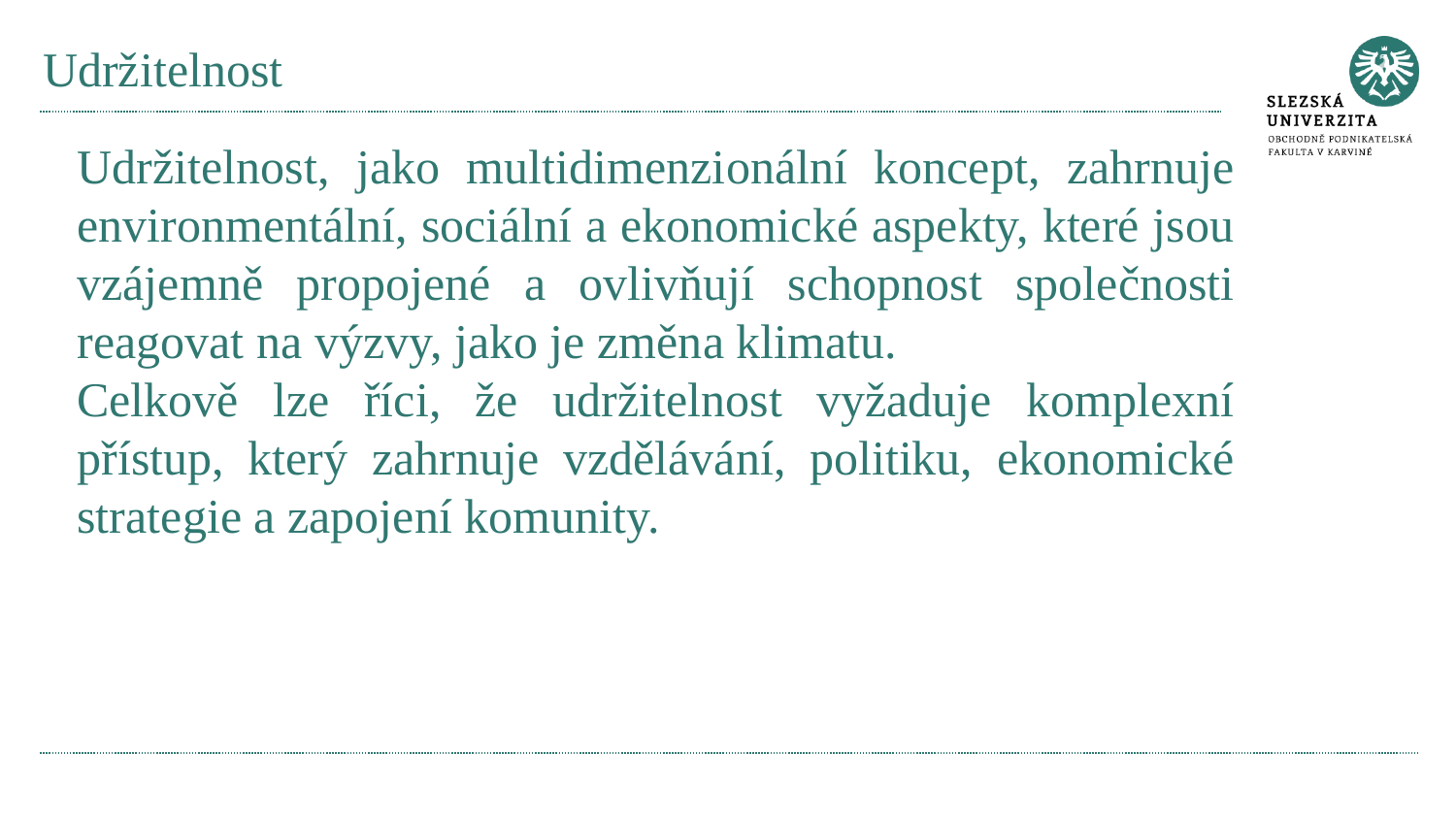

# Udržitelnost
Udržitelnost, jako multidimenzionální koncept, zahrnuje environmentální, sociální a ekonomické aspekty, které jsou vzájemně propojené a ovlivňují schopnost společnosti reagovat na výzvy, jako je změna klimatu.
Celkově lze říci, že udržitelnost vyžaduje komplexní přístup, který zahrnuje vzdělávání, politiku, ekonomické strategie a zapojení komunity.